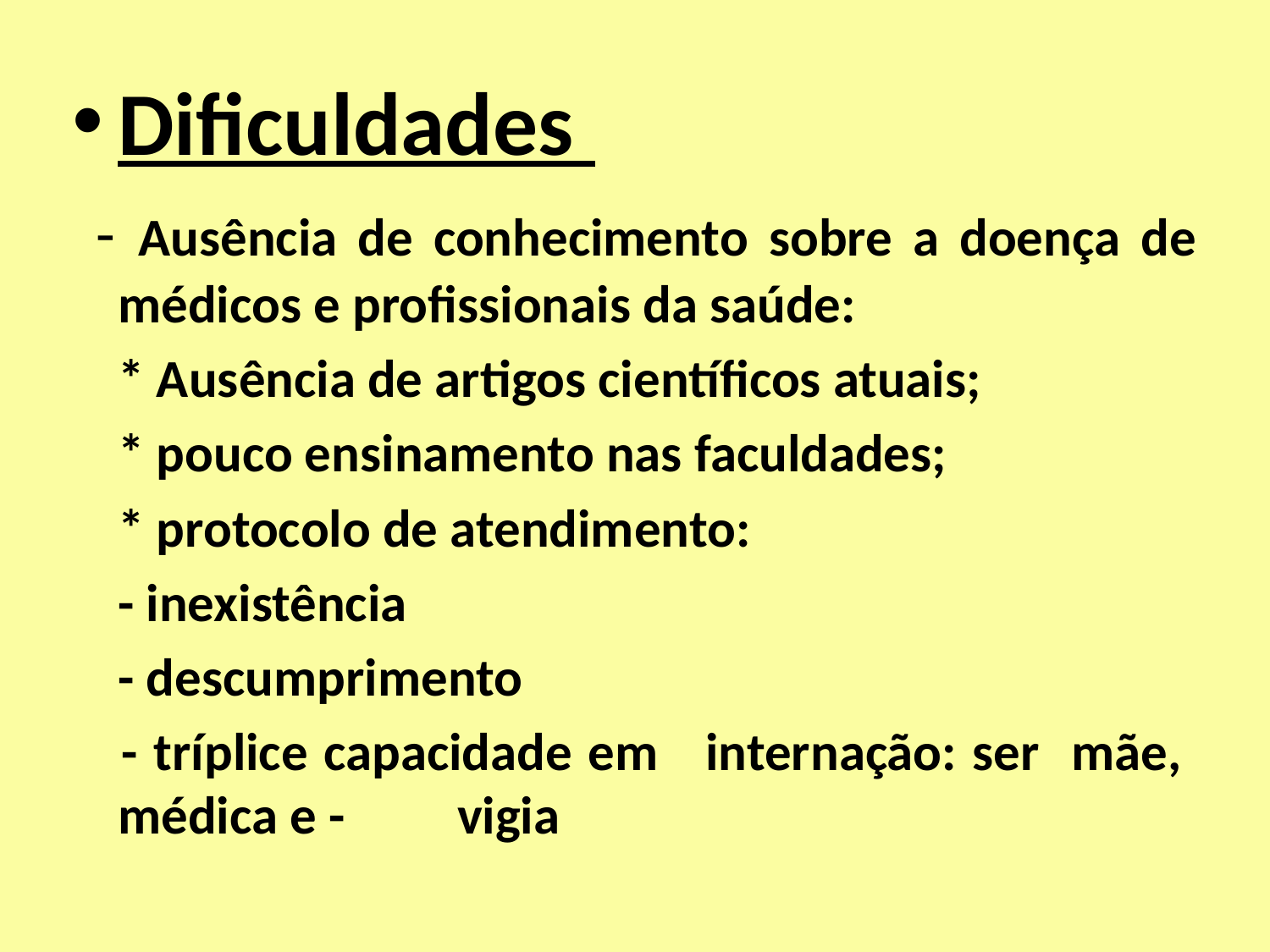

Dificuldades
 - Ausência de conhecimento sobre a doença de médicos e profissionais da saúde:
		* Ausência de artigos científicos atuais;
		* pouco ensinamento nas faculdades;
		* protocolo de atendimento:
				- inexistência
				- descumprimento
 				- tríplice capacidade em  				internação: ser  mãe,  médica e - 			vigia